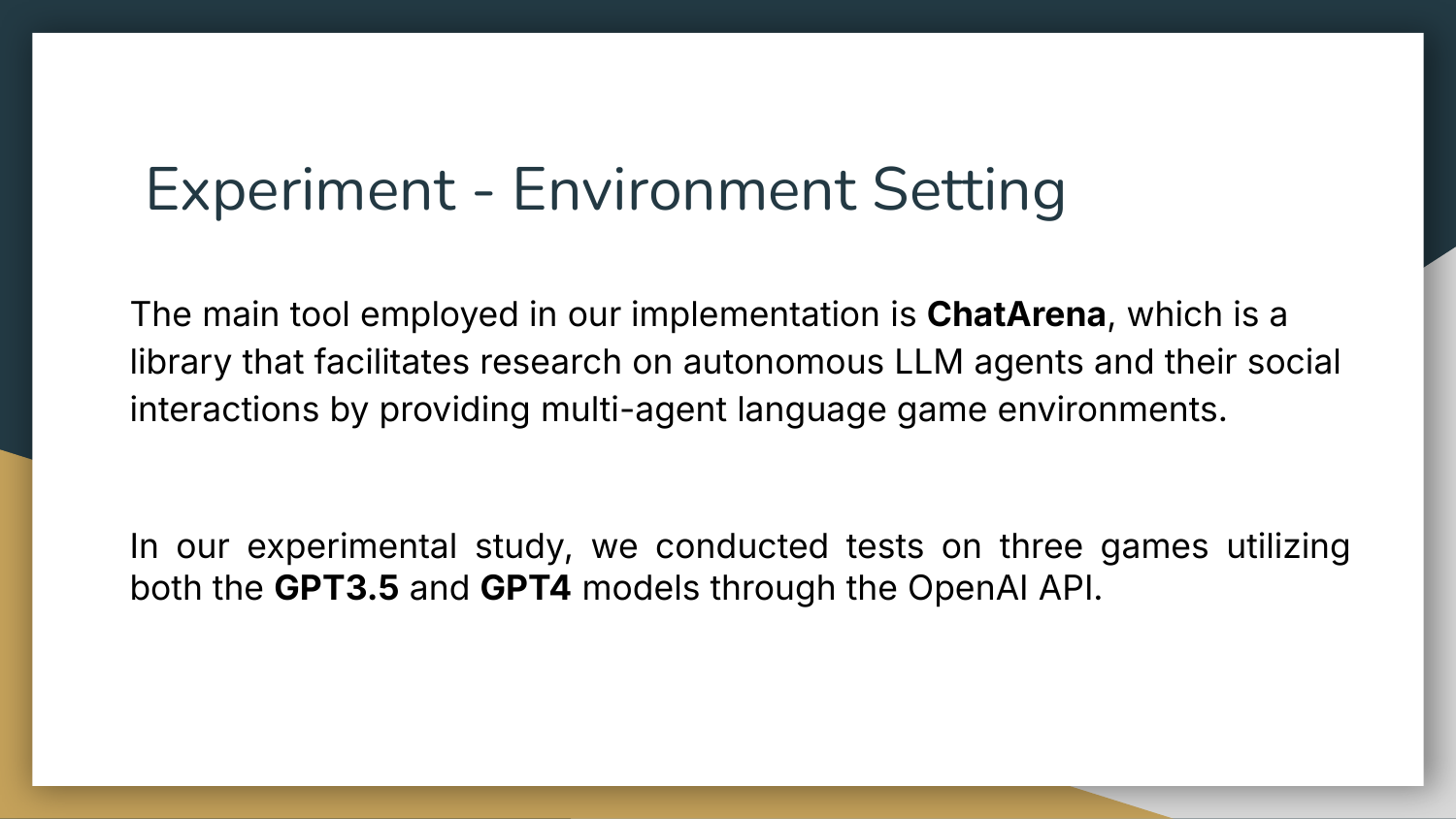

# Experiment - Environment Setting
The main tool employed in our implementation is ChatArena, which is a library that facilitates research on autonomous LLM agents and their social interactions by providing multi-agent language game environments.

In our experimental study, we conducted tests on three games utilizing both the GPT3.5 and GPT4 models through the OpenAI API.